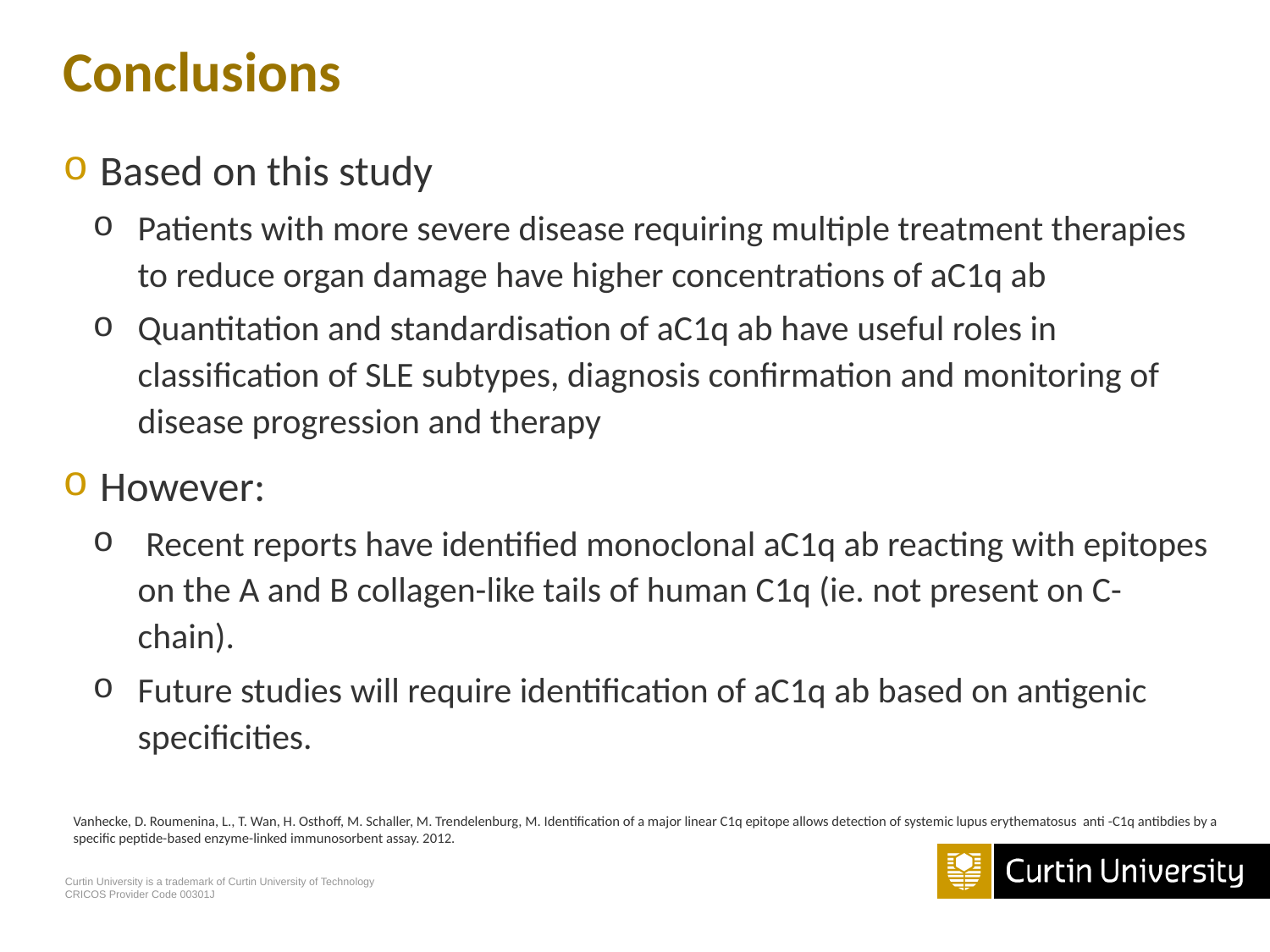

# Conclusions
Based on this study
Patients with more severe disease requiring multiple treatment therapies to reduce organ damage have higher concentrations of aC1q ab
Quantitation and standardisation of aC1q ab have useful roles in classification of SLE subtypes, diagnosis confirmation and monitoring of disease progression and therapy
However:
 Recent reports have identified monoclonal aC1q ab reacting with epitopes on the A and B collagen-like tails of human C1q (ie. not present on C-chain).
Future studies will require identification of aC1q ab based on antigenic specificities.

Vanhecke, D. Roumenina, L., T. Wan, H. Osthoff, M. Schaller, M. Trendelenburg, M. Identification of a major linear C1q epitope allows detection of systemic lupus erythematosus  anti -C1q antibdies by a specific peptide-based enzyme-linked immunosorbent assay. 2012.